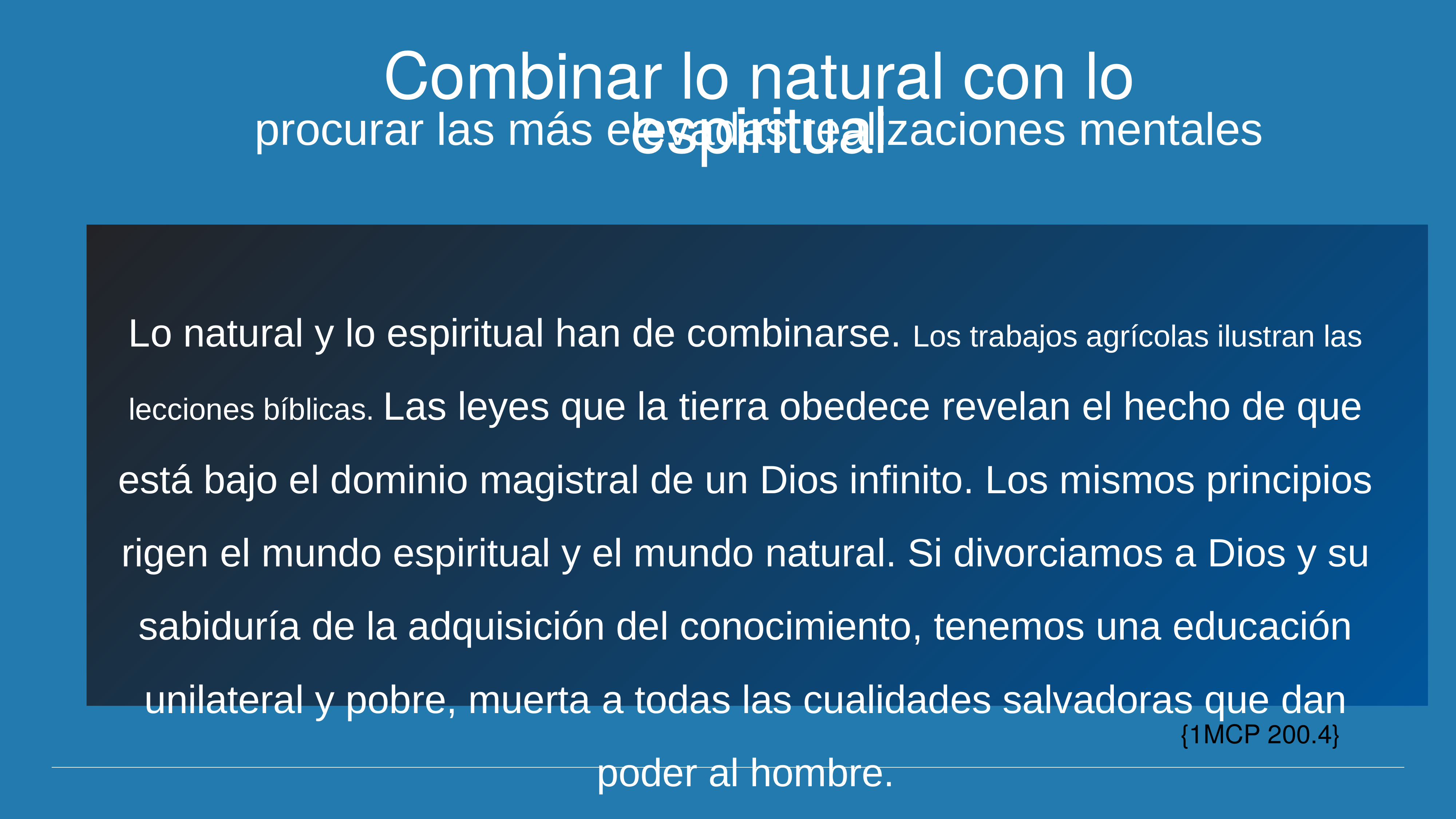

Combinar lo natural con lo espiritual
procurar las más elevadas realizaciones mentales

Lo natural y lo espiritual han de combinarse. Los trabajos agrícolas ilustran las lecciones bíblicas. Las leyes que la tierra obedece revelan el hecho de que está bajo el dominio magistral de un Dios infinito. Los mismos principios rigen el mundo espiritual y el mundo natural. Si divorciamos a Dios y su sabiduría de la adquisición del conocimiento, tenemos una educación unilateral y pobre, muerta a todas las cualidades salvadoras que dan poder al hombre.
{1MCP 200.4}